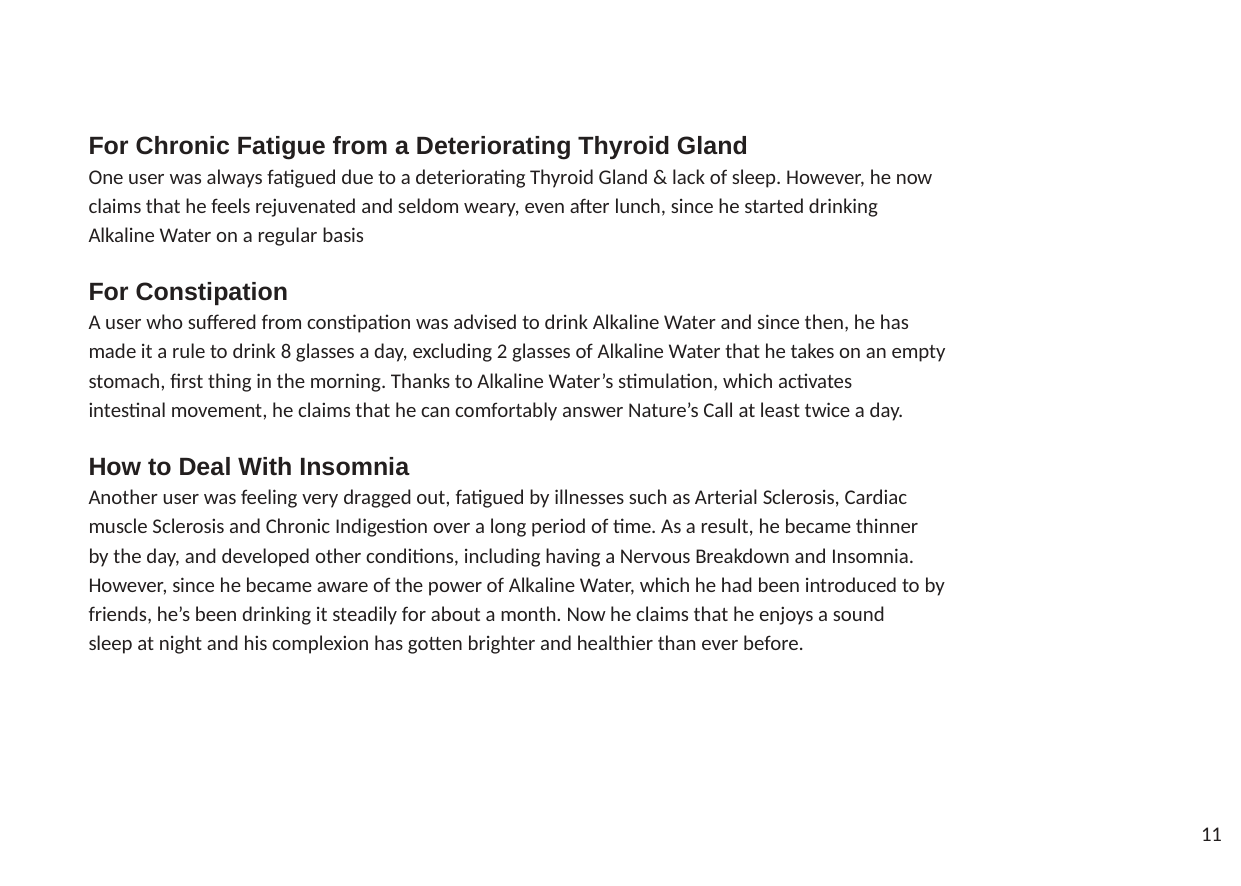

For Chronic Fatigue from a Deteriorating Thyroid Gland
One user was always fatigued due to a deteriorating Thyroid Gland & lack of sleep. However, he now
claims that he feels rejuvenated and seldom weary, even after lunch, since he started drinking
Alkaline Water on a regular basis

For Constipation
A user who suffered from constipation was advised to drink Alkaline Water and since then, he has
made it a rule to drink 8 glasses a day, excluding 2 glasses of Alkaline Water that he takes on an empty
stomach, first thing in the morning. Thanks to Alkaline Water’s stimulation, which activates
intestinal movement, he claims that he can comfortably answer Nature’s Call at least twice a day.

How to Deal With Insomnia
Another user was feeling very dragged out, fatigued by illnesses such as Arterial Sclerosis, Cardiac
muscle Sclerosis and Chronic Indigestion over a long period of time. As a result, he became thinner
by the day, and developed other conditions, including having a Nervous Breakdown and Insomnia.
However, since he became aware of the power of Alkaline Water, which he had been introduced to by
friends, he’s been drinking it steadily for about a month. Now he claims that he enjoys a sound
sleep at night and his complexion has gotten brighter and healthier than ever before.
11